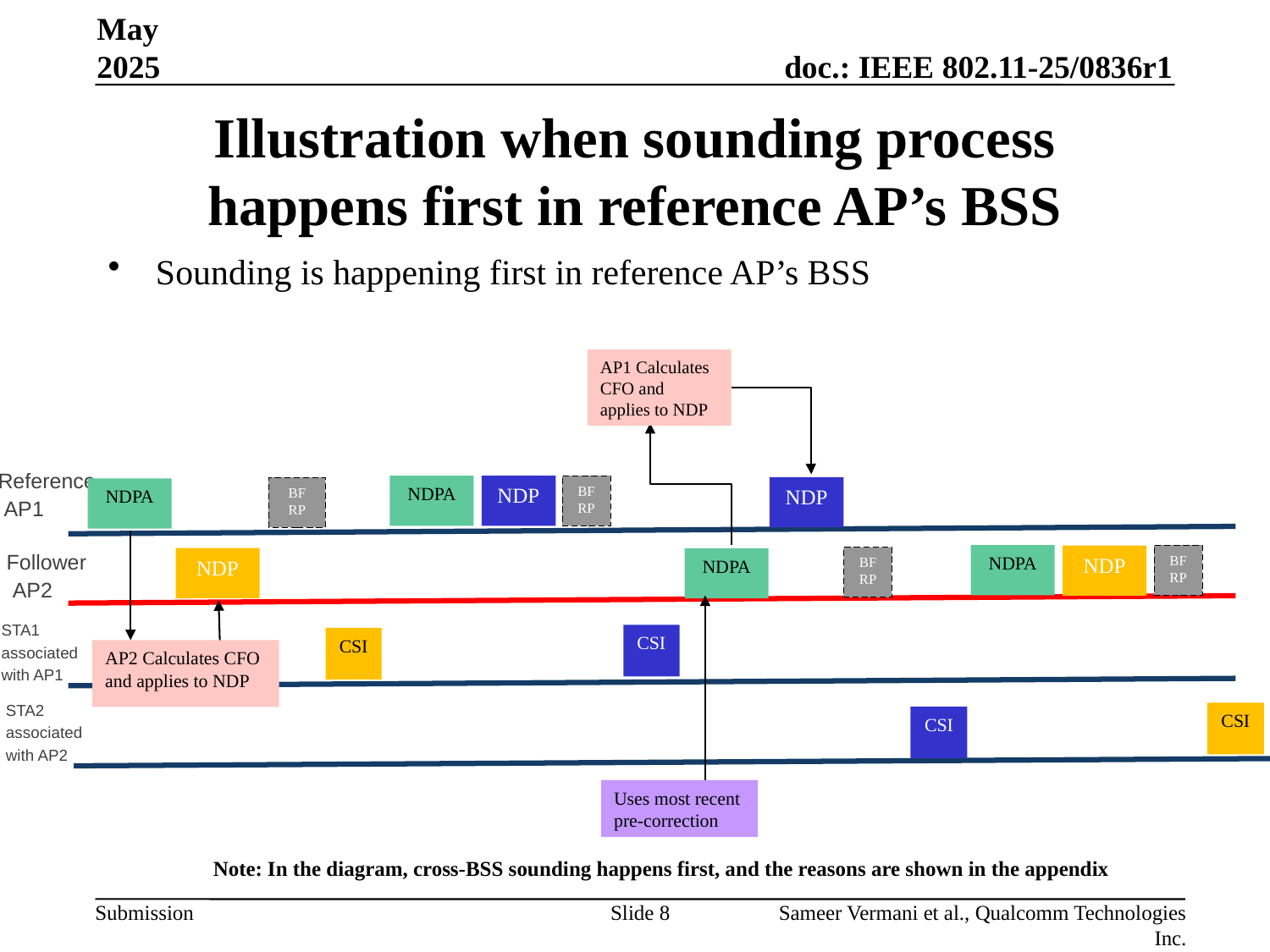

May 2025
# Illustration when sounding process happens first in reference AP’s BSS
Sounding is happening first in reference AP’s BSS
AP1 Calculates CFO and applies to NDP
Reference
 AP1
NDPA
NDP
BFRP
NDP
BF
RP
NDPA
NDPA
BFRP
Follower
 AP2
NDP
BFRP
NDP
NDPA
STA1
associated
with AP1
CSI
CSI
AP2 Calculates CFO and applies to NDP
STA2
associated
with AP2
CSI
CSI
Uses most recent
pre-correction
Note: In the diagram, cross-BSS sounding happens first, and the reasons are shown in the appendix

Slide 8
Sameer Vermani et al., Qualcomm Technologies Inc.